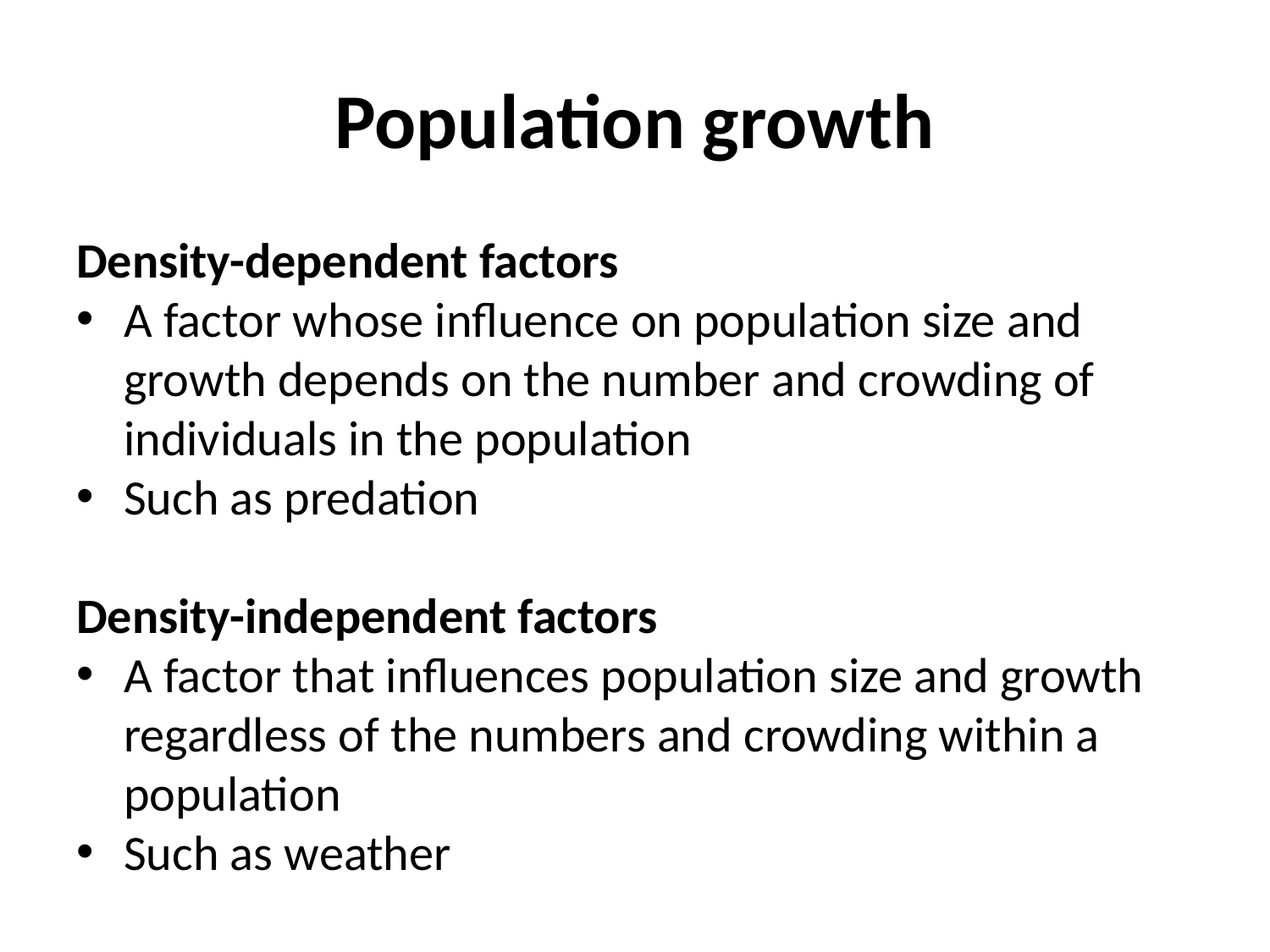

# Population growth
Density-dependent factors
A factor whose influence on population size and growth depends on the number and crowding of individuals in the population
Such as predation

Density-independent factors
A factor that influences population size and growth regardless of the numbers and crowding within a population
Such as weather